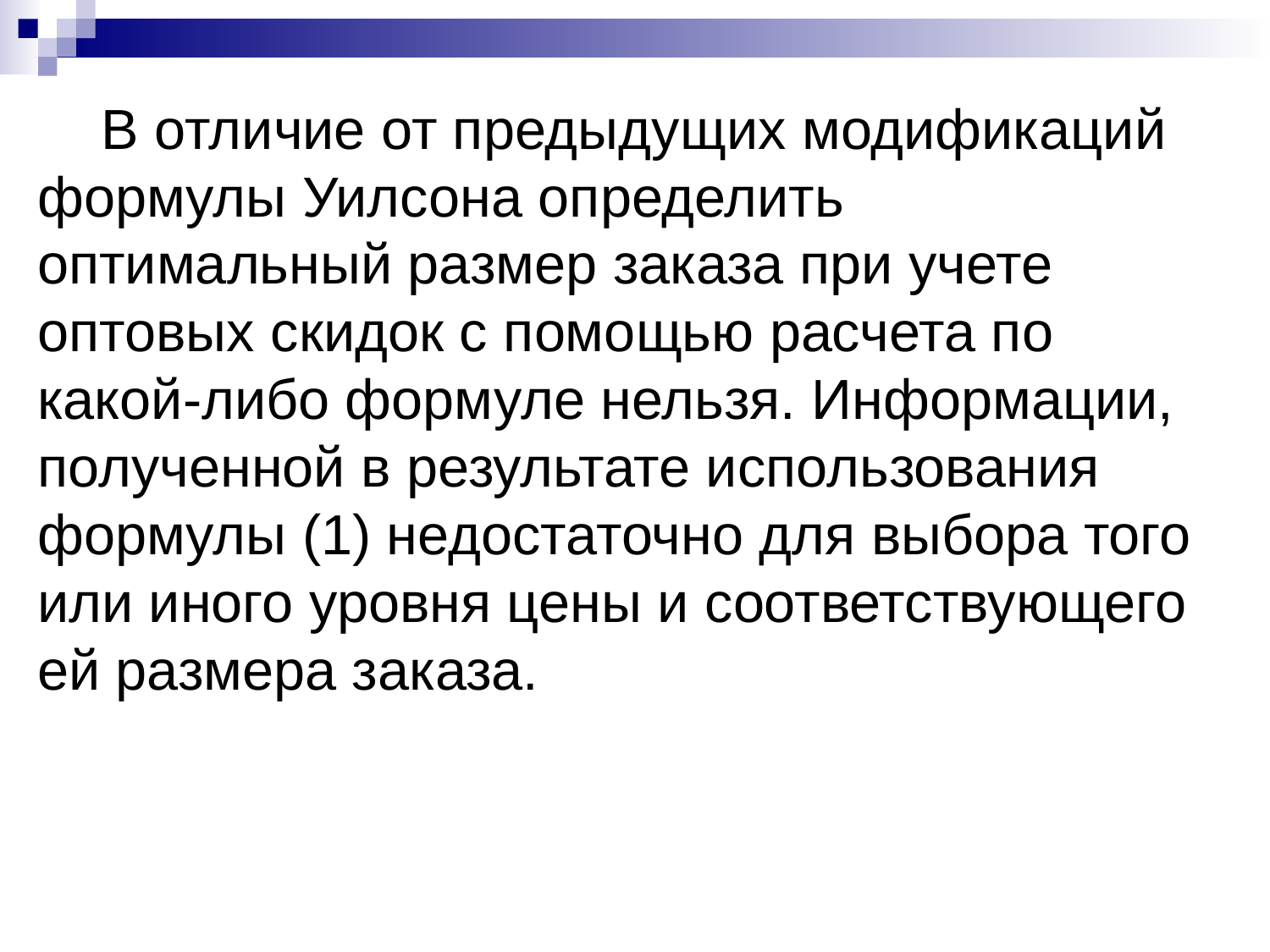

В отличие от предыдущих модификаций формулы Уилсона определить оптимальный размер заказа при учете оптовых скидок с помощью расчета по какой-либо формуле нельзя. Информации, полученной в результате использования формулы (1) недостаточно для выбора того или иного уровня цены и соответствующего ей размера заказа.